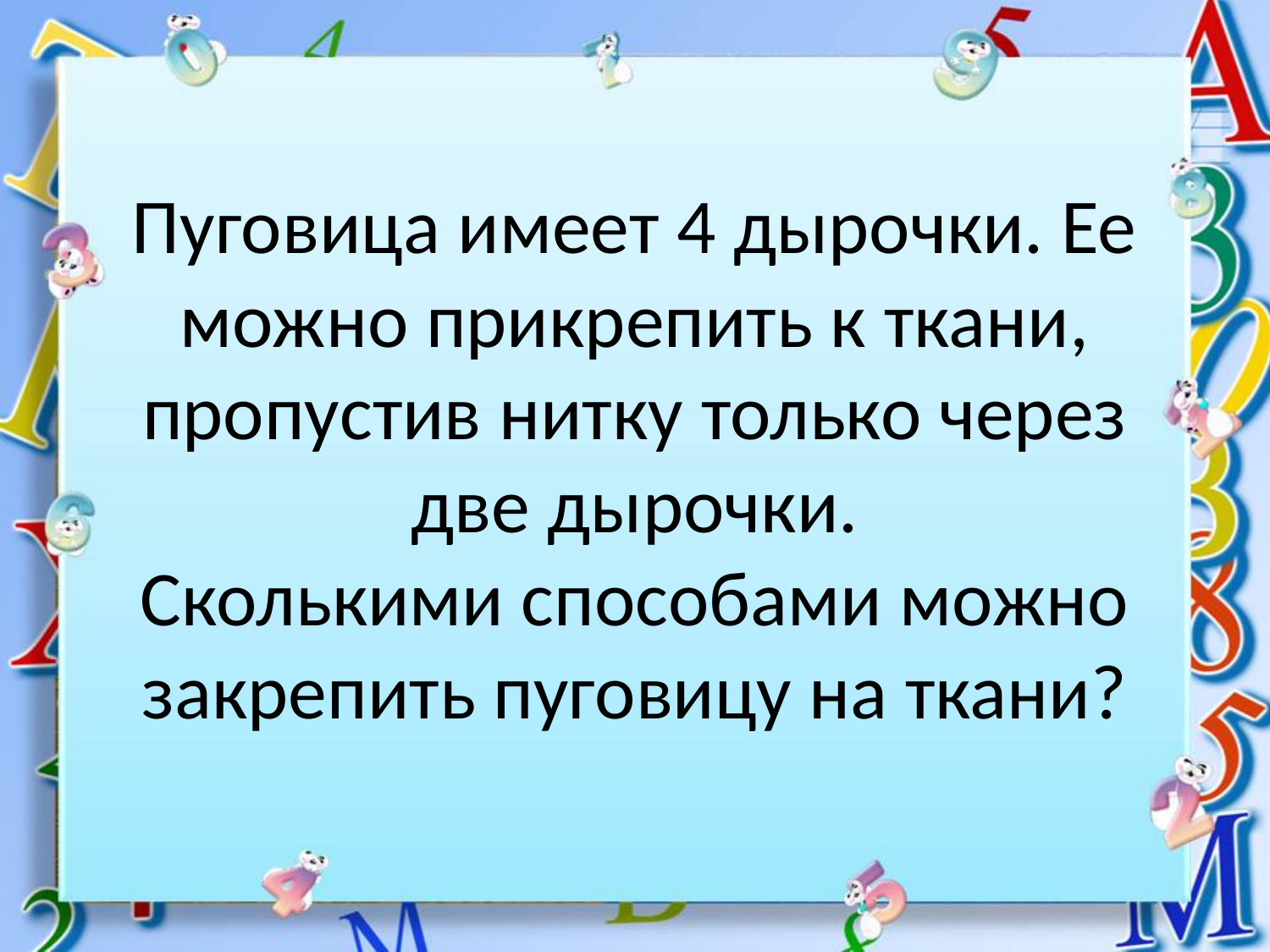

# Пуговица имеет 4 дырочки. Ее можно прикрепить к ткани, пропустив нитку только через две дырочки. Сколькими способами можно закрепить пуговицу на ткани?